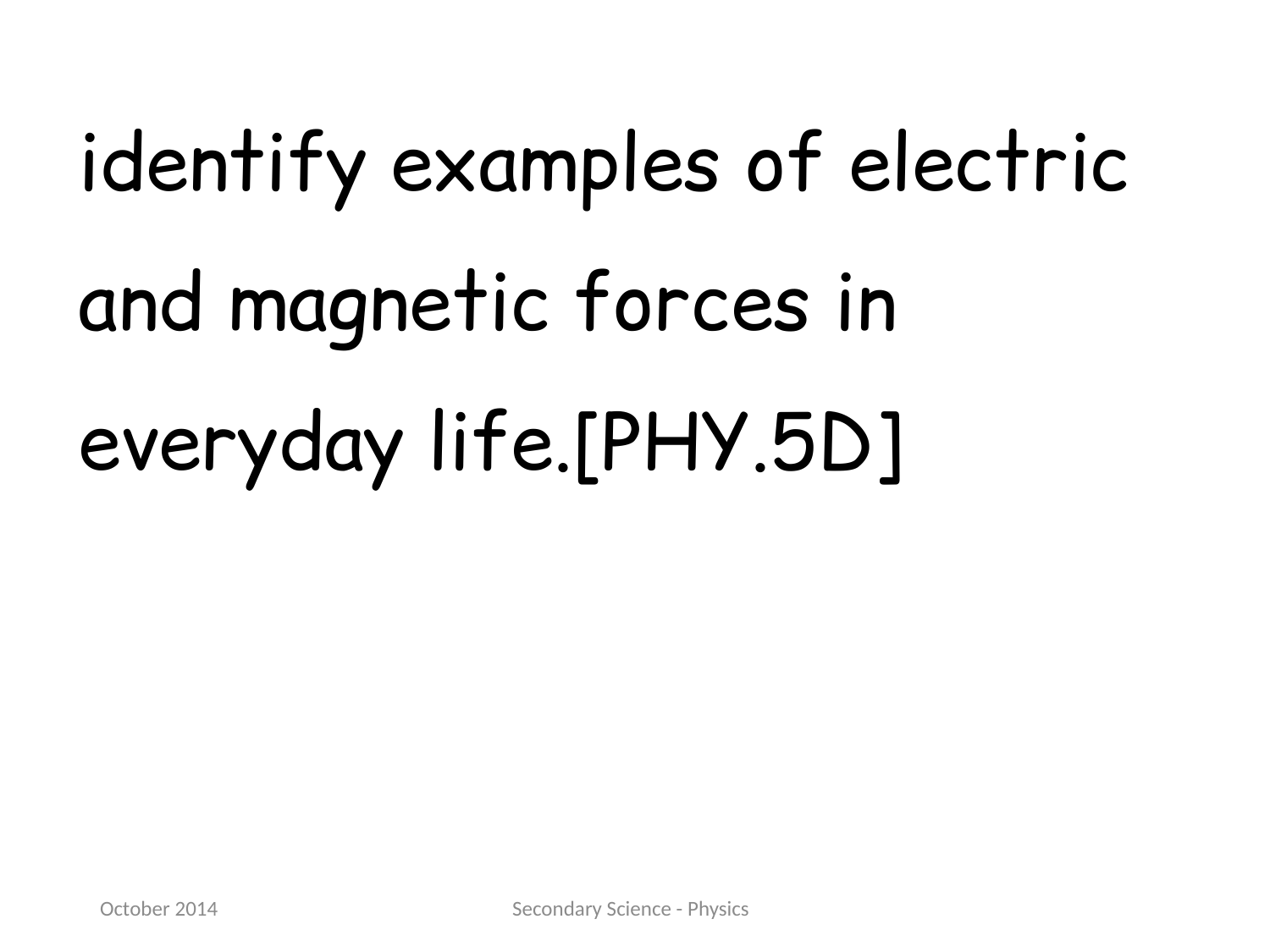

identify examples of electric and magnetic forces in everyday life.[PHY.5D]
October 2014
Secondary Science - Physics